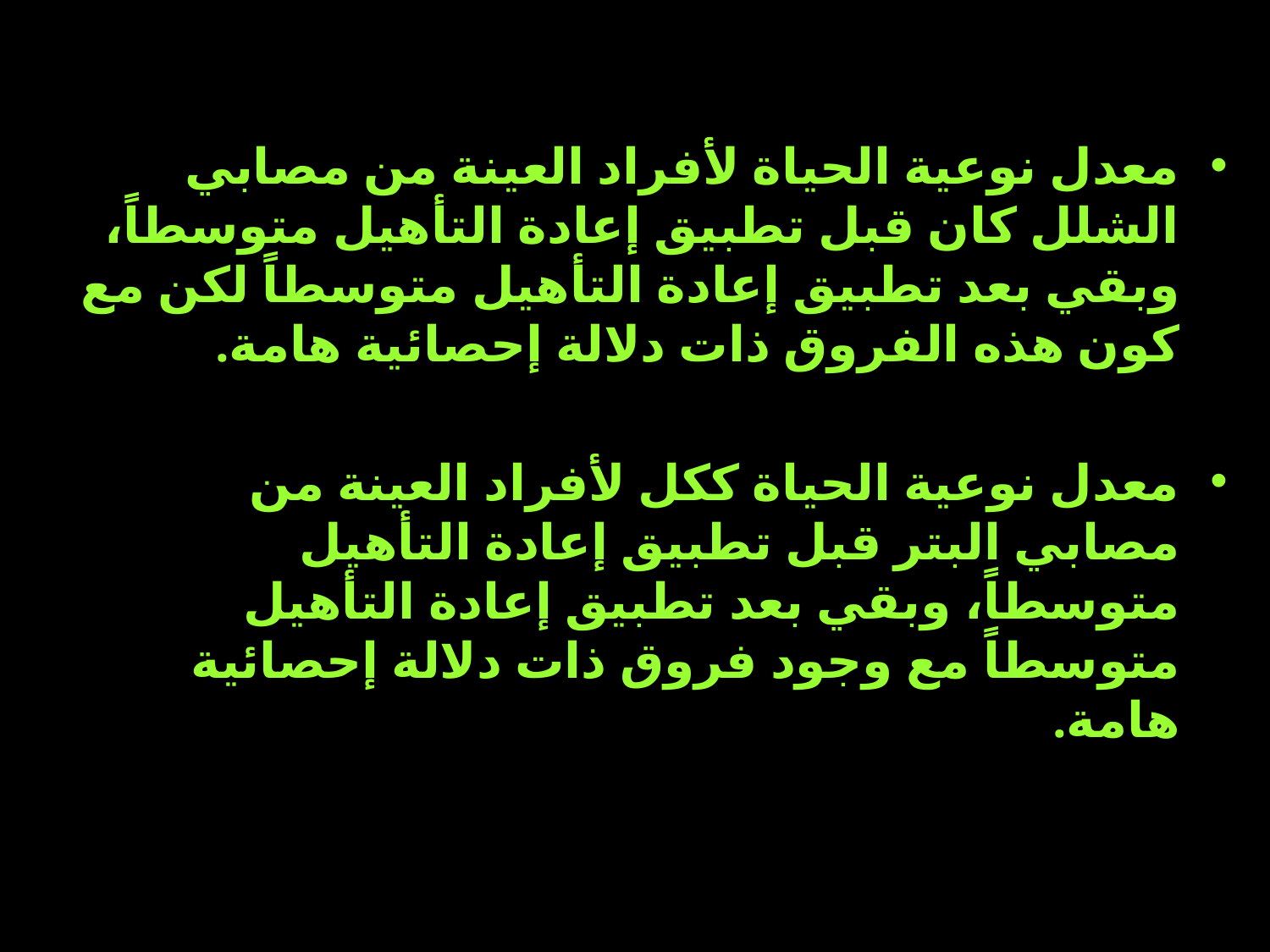

معدل نوعية الحياة لأفراد العينة من مصابي الشلل كان قبل تطبيق إعادة التأهيل متوسطاً، وبقي بعد تطبيق إعادة التأهيل متوسطاً لكن مع كون هذه الفروق ذات دلالة إحصائية هامة.

معدل نوعية الحياة ككل لأفراد العينة من مصابي البتر قبل تطبيق إعادة التأهيل متوسطاً، وبقي بعد تطبيق إعادة التأهيل متوسطاً مع وجود فروق ذات دلالة إحصائية هامة.